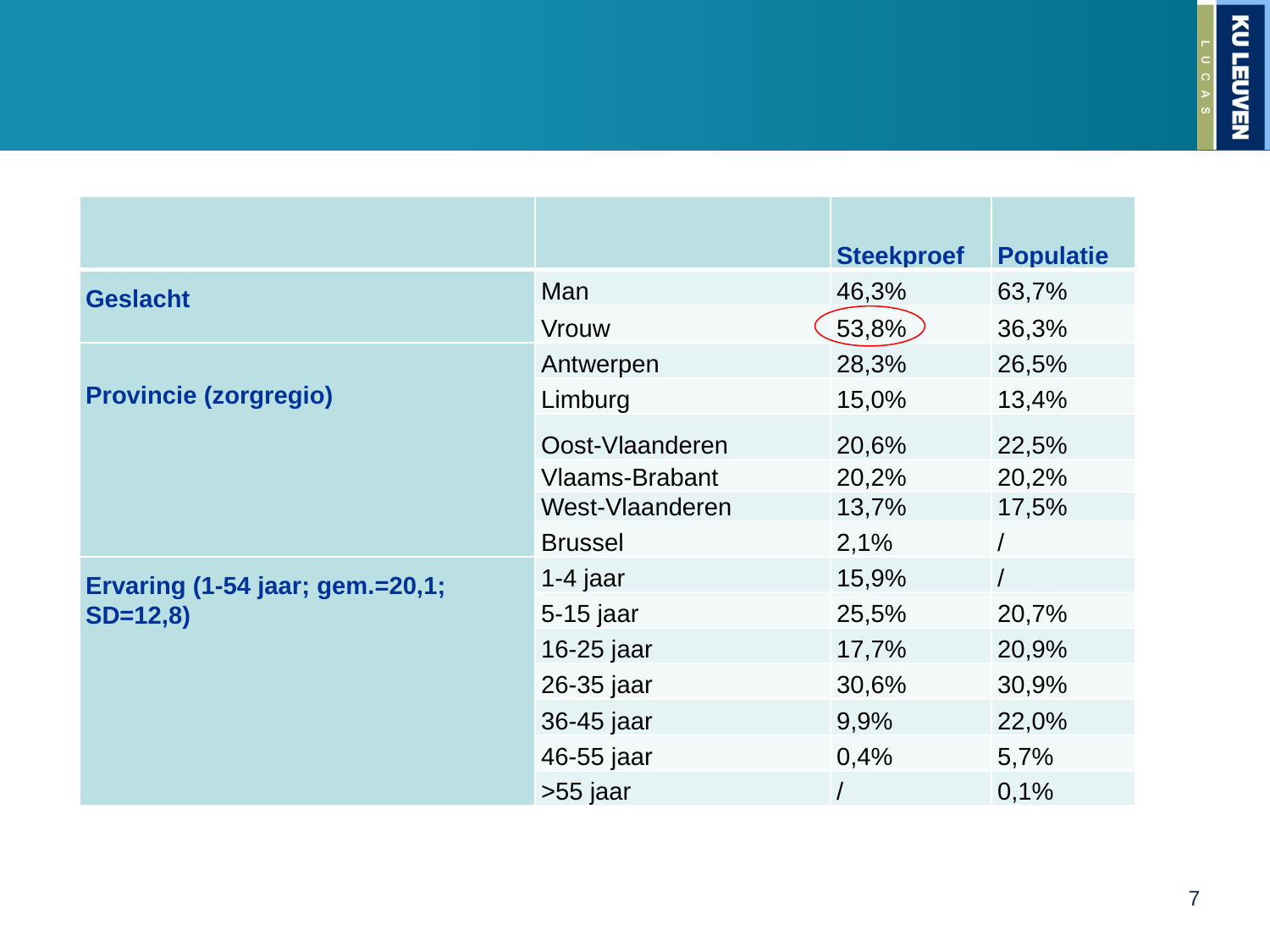

#
|  |  | Steekproef | Populatie |
| --- | --- | --- | --- |
| Geslacht | Man | 46,3% | 63,7% |
|  | Vrouw | 53,8% | 36,3% |
| Provincie (zorgregio) | Antwerpen | 28,3% | 26,5% |
|  | Limburg | 15,0% | 13,4% |
|  | Oost-Vlaanderen | 20,6% | 22,5% |
|  | Vlaams-Brabant | 20,2% | 20,2% |
|  | West-Vlaanderen | 13,7% | 17,5% |
|  | Brussel | 2,1% | / |
| Ervaring (1-54 jaar; gem.=20,1; SD=12,8) | 1-4 jaar | 15,9% | / |
|  | 5-15 jaar | 25,5% | 20,7% |
|  | 16-25 jaar | 17,7% | 20,9% |
|  | 26-35 jaar | 30,6% | 30,9% |
|  | 36-45 jaar | 9,9% | 22,0% |
|  | 46-55 jaar | 0,4% | 5,7% |
|  | >55 jaar | / | 0,1% |

7